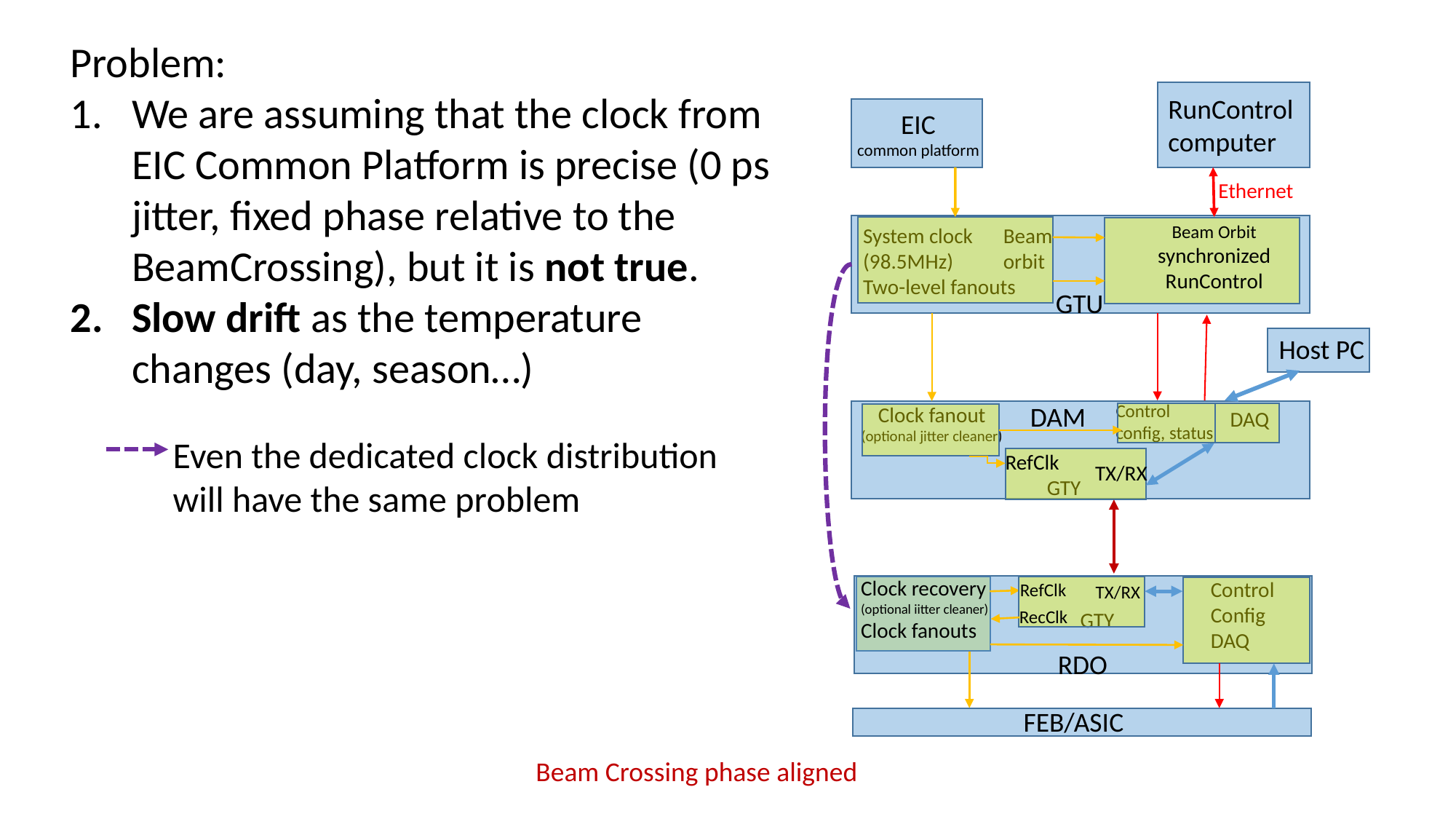

Problem:
We are assuming that the clock from EIC Common Platform is precise (0 ps jitter, fixed phase relative to the BeamCrossing), but it is not true.
Slow drift as the temperature changes (day, season…)

RunControl computer

EIC
common platform
Ethernet
Beam Orbit synchronized RunControl

Beam orbit
System clock
(98.5MHz)
Two-level fanouts

GTU
Host PC

Control config, status
DAM
Clock fanout
(optional jitter cleaner)
DAQ

Even the dedicated clock distribution will have the same problem
RefClk

TX/RX
GTY
Clock recovery
(optional iitter cleaner)
Clock fanouts
Control
Config
DAQ
RefClk
TX/RX

RecClk
GTY
RDO
FEB/ASIC

Beam Crossing phase aligned